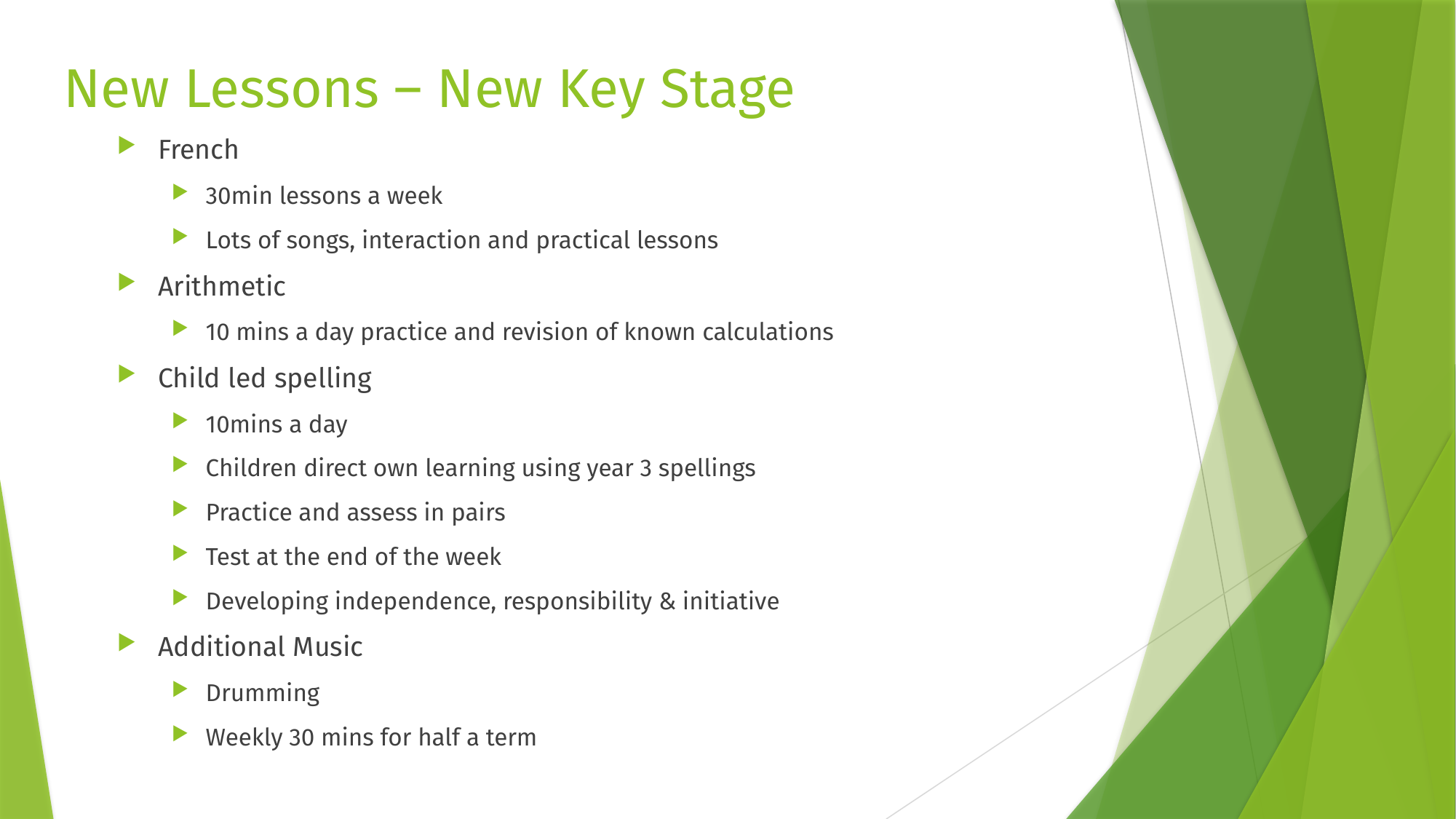

# New Lessons – New Key Stage
French
30min lessons a week
Lots of songs, interaction and practical lessons
Arithmetic
10 mins a day practice and revision of known calculations
Child led spelling
10mins a day
Children direct own learning using year 3 spellings
Practice and assess in pairs
Test at the end of the week
Developing independence, responsibility & initiative
Additional Music
Drumming
Weekly 30 mins for half a term